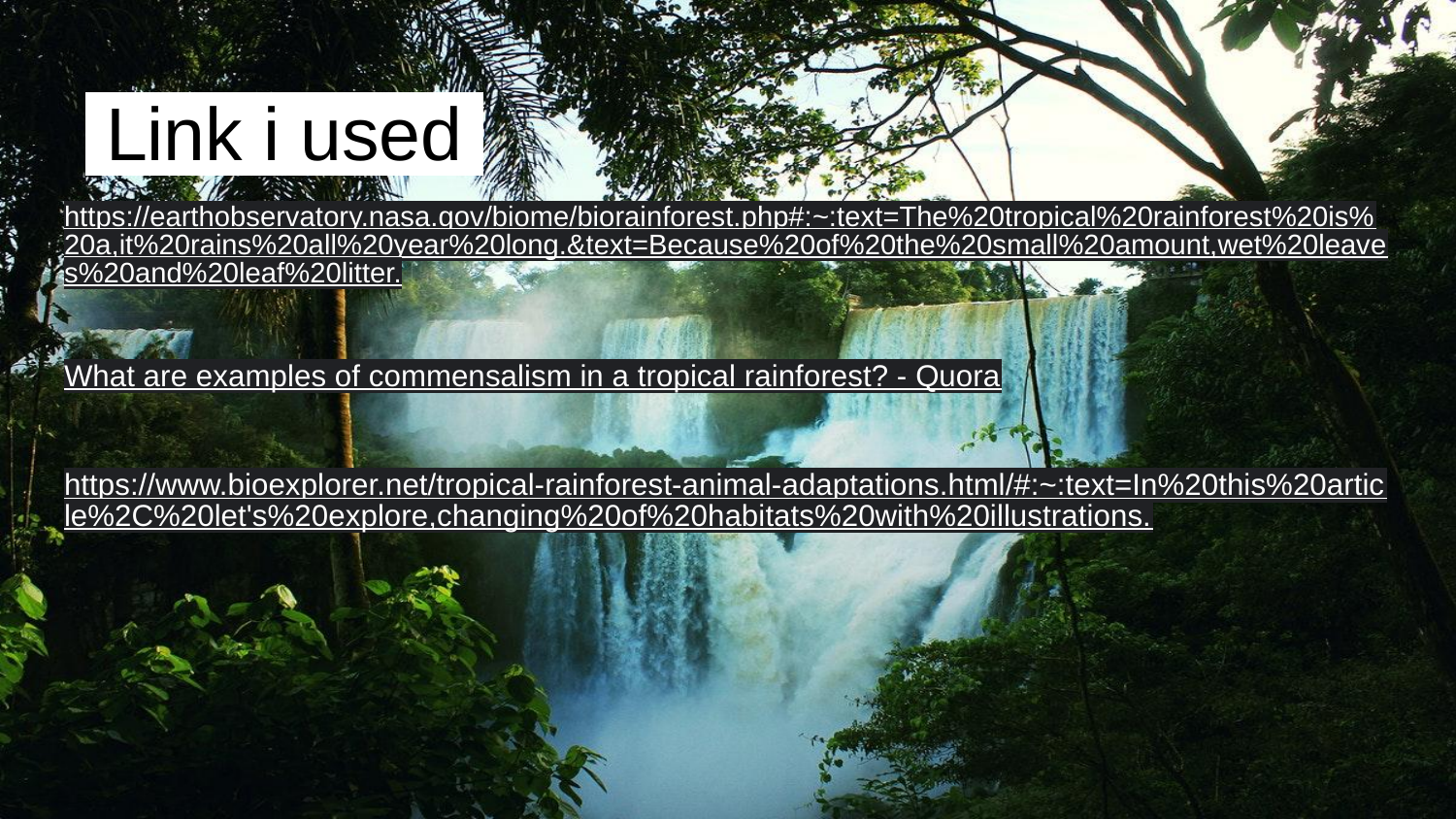

# Link i used
https://earthobservatory.nasa.gov/biome/biorainforest.php#:~:text=The%20tropical%20rainforest%20is%20a,it%20rains%20all%20year%20long.&text=Because%20of%20the%20small%20amount,wet%20leaves%20and%20leaf%20litter.

What are examples of commensalism in a tropical rainforest? - Quora

https://www.bioexplorer.net/tropical-rainforest-animal-adaptations.html/#:~:text=In%20this%20article%2C%20let's%20explore,changing%20of%20habitats%20with%20illustrations.